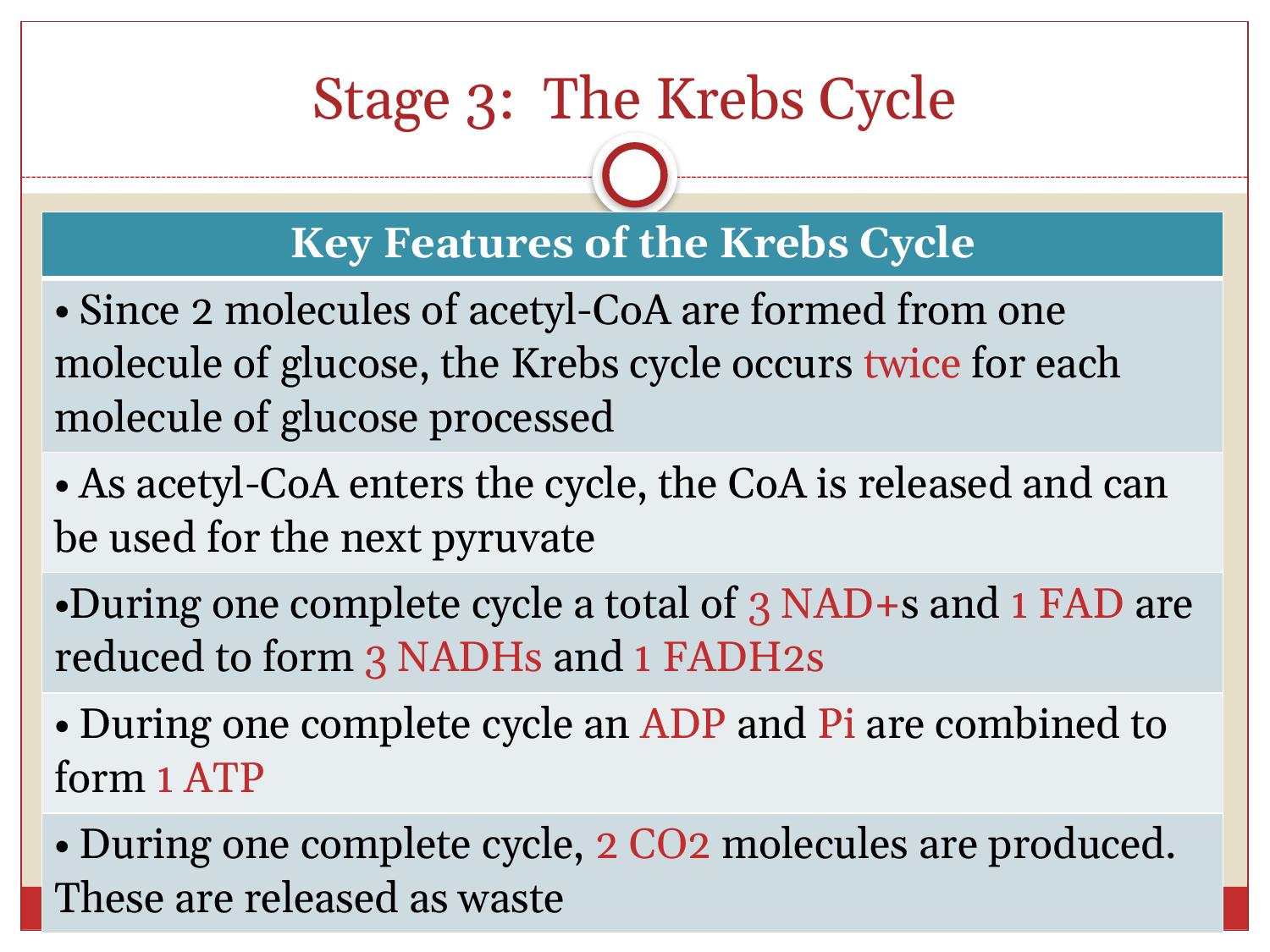

# Stage 3:  The Krebs Cycle
| Key Features of the Krebs Cycle |
| --- |
| Since 2 molecules of acetyl-CoA are formed from one molecule of glucose, the Krebs cycle occurs twice for each molecule of glucose processed |
| As acetyl-CoA enters the cycle, the CoA is released and can be used for the next pyruvate |
| During one complete cycle a total of 3 NAD+s and 1 FAD are reduced to form 3 NADHs and 1 FADH2s |
| During one complete cycle an ADP and Pi are combined to form 1 ATP |
| During one complete cycle, 2 CO2 molecules are produced. These are released as waste |